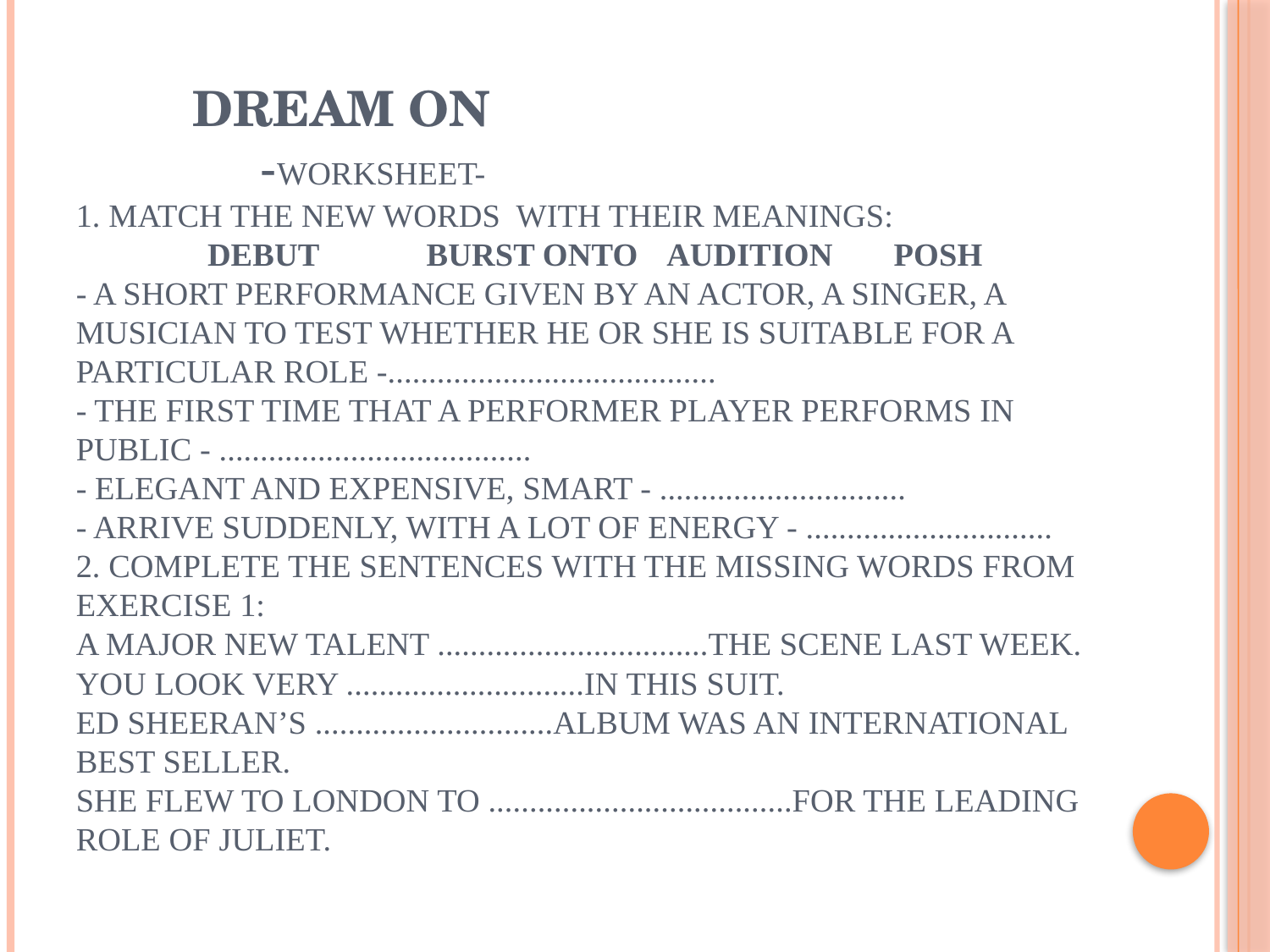

# DREAM ON -Worksheet- 1. Match the new words  with their meanings: debut	burst onto  	 audition	posh - a short performance given by an actor, a singer, a musician to test whether he or she is suitable for a particular role -........................................ - the first time that a performer player performs in public - ...................................... - elegant and expensive, smart - .............................. - arrive suddenly, with a lot of energy - .............................. 2. Complete the sentences with the missing words from exercise 1: A major new talent .................................the scene last week. You look very .............................in this suit. Ed Sheeran’s .............................album was an international best seller. She flew to London to .....................................for the leading role of Juliet.